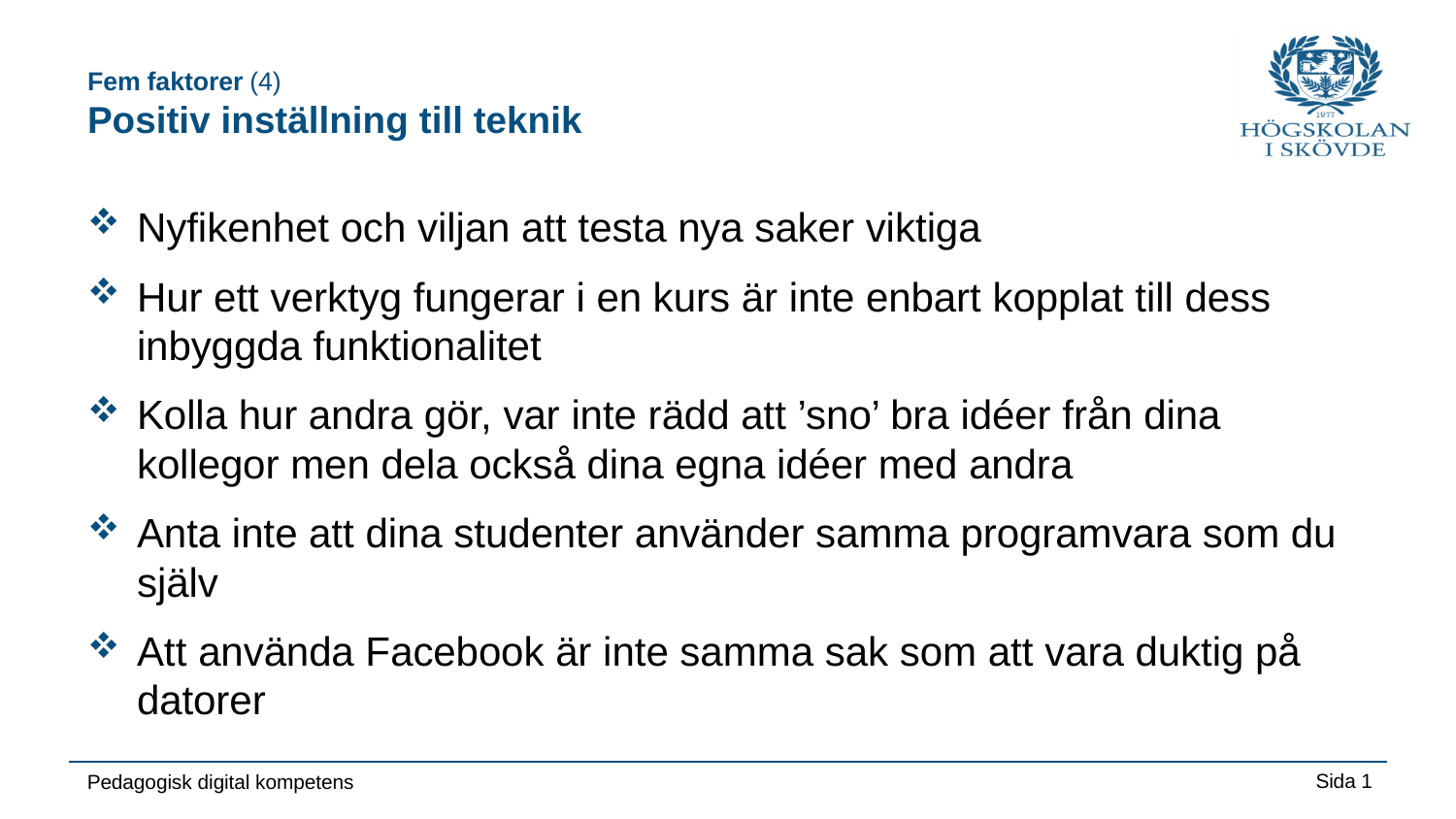

Fem faktorer (4)
Positiv inställning till teknik
Nyfikenhet och viljan att testa nya saker viktiga
Hur ett verktyg fungerar i en kurs är inte enbart kopplat till dess inbyggda funktionalitet
Kolla hur andra gör, var inte rädd att ’sno’ bra idéer från dina kollegor men dela också dina egna idéer med andra
Anta inte att dina studenter använder samma programvara som du själv
Att använda Facebook är inte samma sak som att vara duktig på datorer